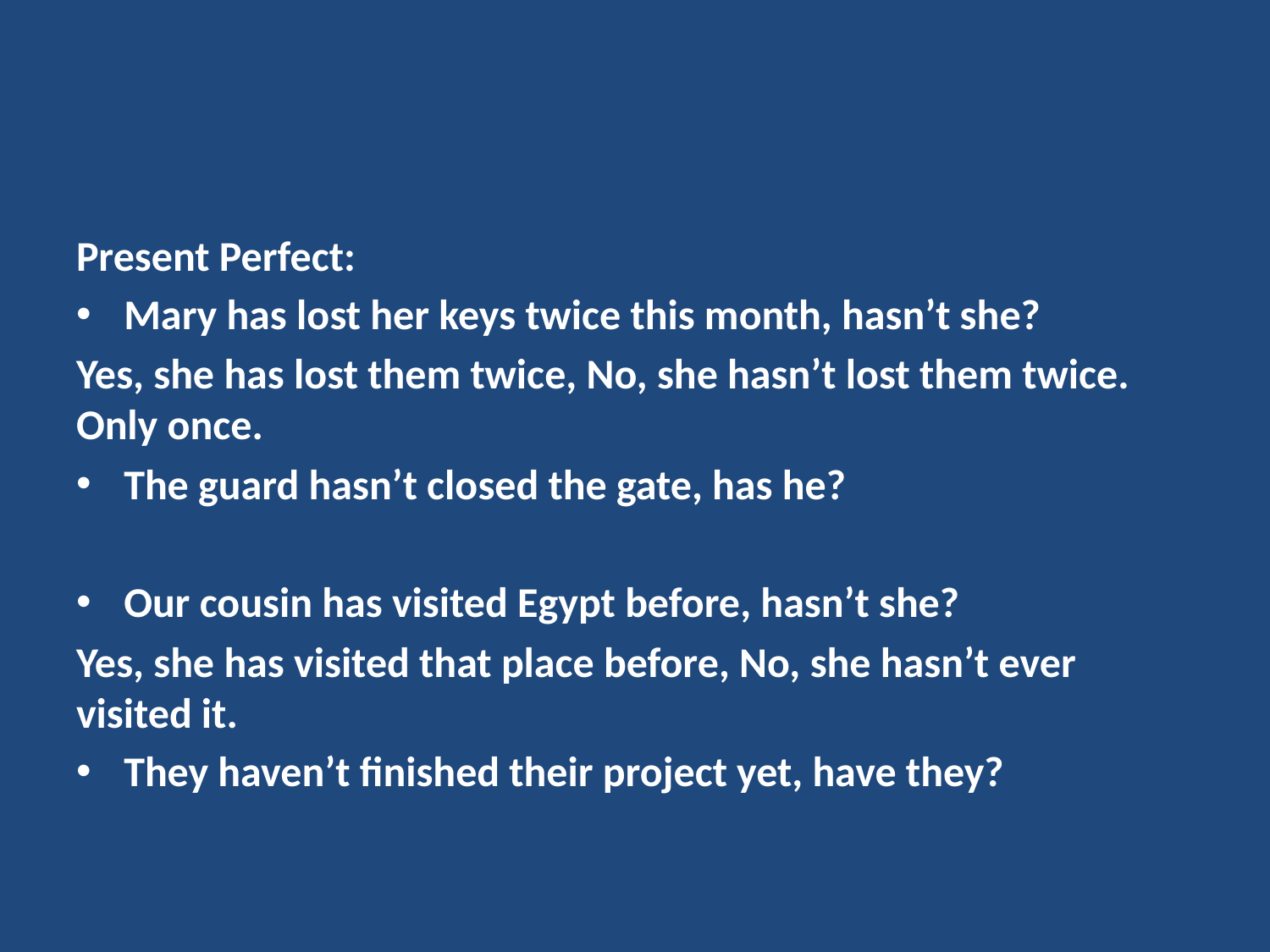

#
Present Perfect:
Mary has lost her keys twice this month, hasn’t she?
Yes, she has lost them twice, No, she hasn’t lost them twice. Only once.
The guard hasn’t closed the gate, has he?

Our cousin has visited Egypt before, hasn’t she?
Yes, she has visited that place before, No, she hasn’t ever visited it.
They haven’t finished their project yet, have they?